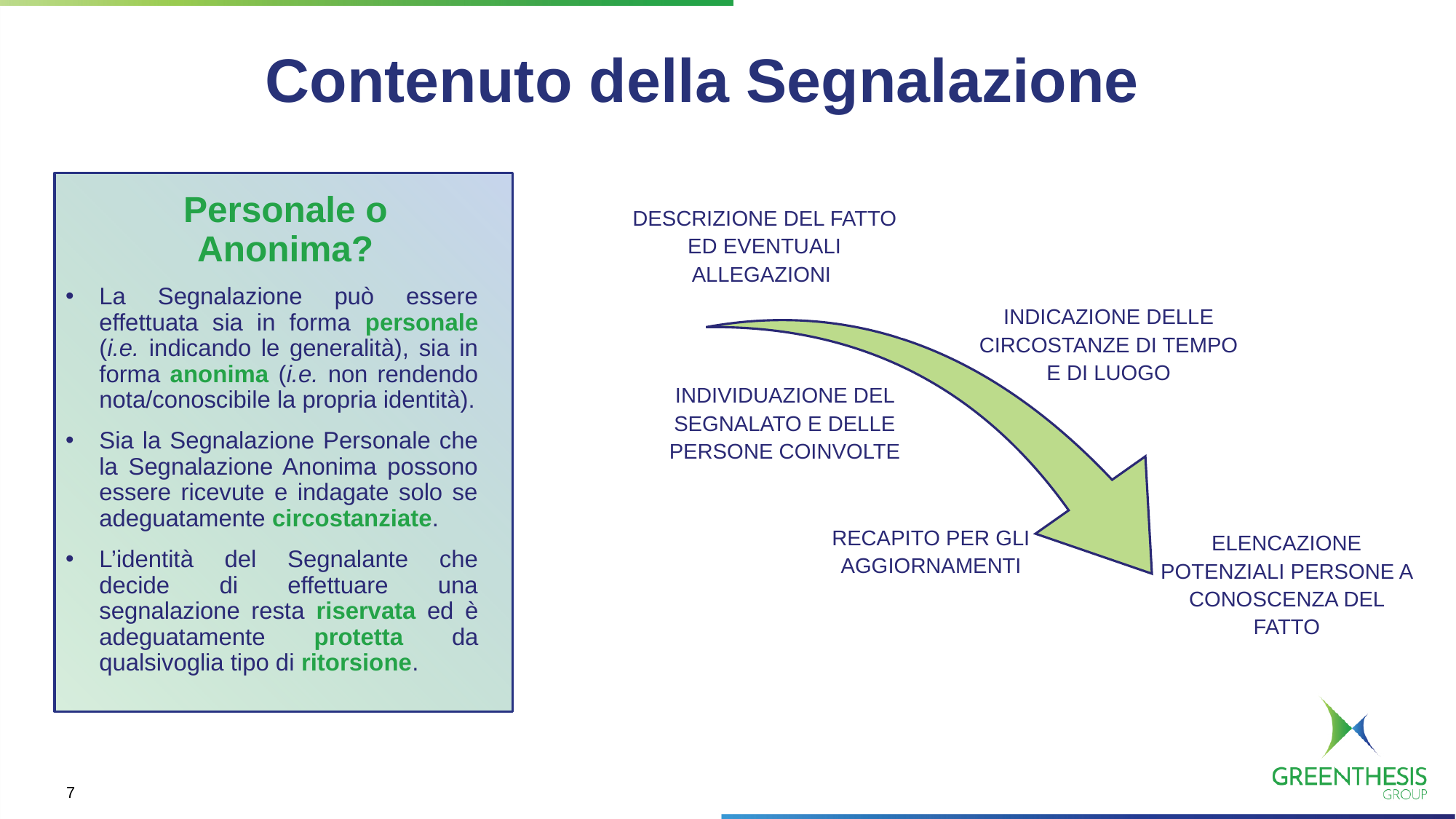

# Contenuto della Segnalazione
Personale o Anonima?
La Segnalazione può essere effettuata sia in forma personale (i.e. indicando le generalità), sia in forma anonima (i.e. non rendendo nota/conoscibile la propria identità).
Sia la Segnalazione Personale che la Segnalazione Anonima possono essere ricevute e indagate solo se adeguatamente circostanziate.
L’identità del Segnalante che decide di effettuare una segnalazione resta riservata ed è adeguatamente protetta da qualsivoglia tipo di ritorsione.

DESCRIZIONE DEL FATTO ED EVENTUALI ALLEGAZIONI
RECAPITO PER GLI AGGIORNAMENTI
INDIVIDUAZIONE DEL SEGNALATO E DELLE PERSONE COINVOLTE
INDICAZIONE DELLE CIRCOSTANZE DI TEMPO E DI LUOGO
ELENCAZIONE POTENZIALI PERSONE A CONOSCENZA DEL FATTO
7